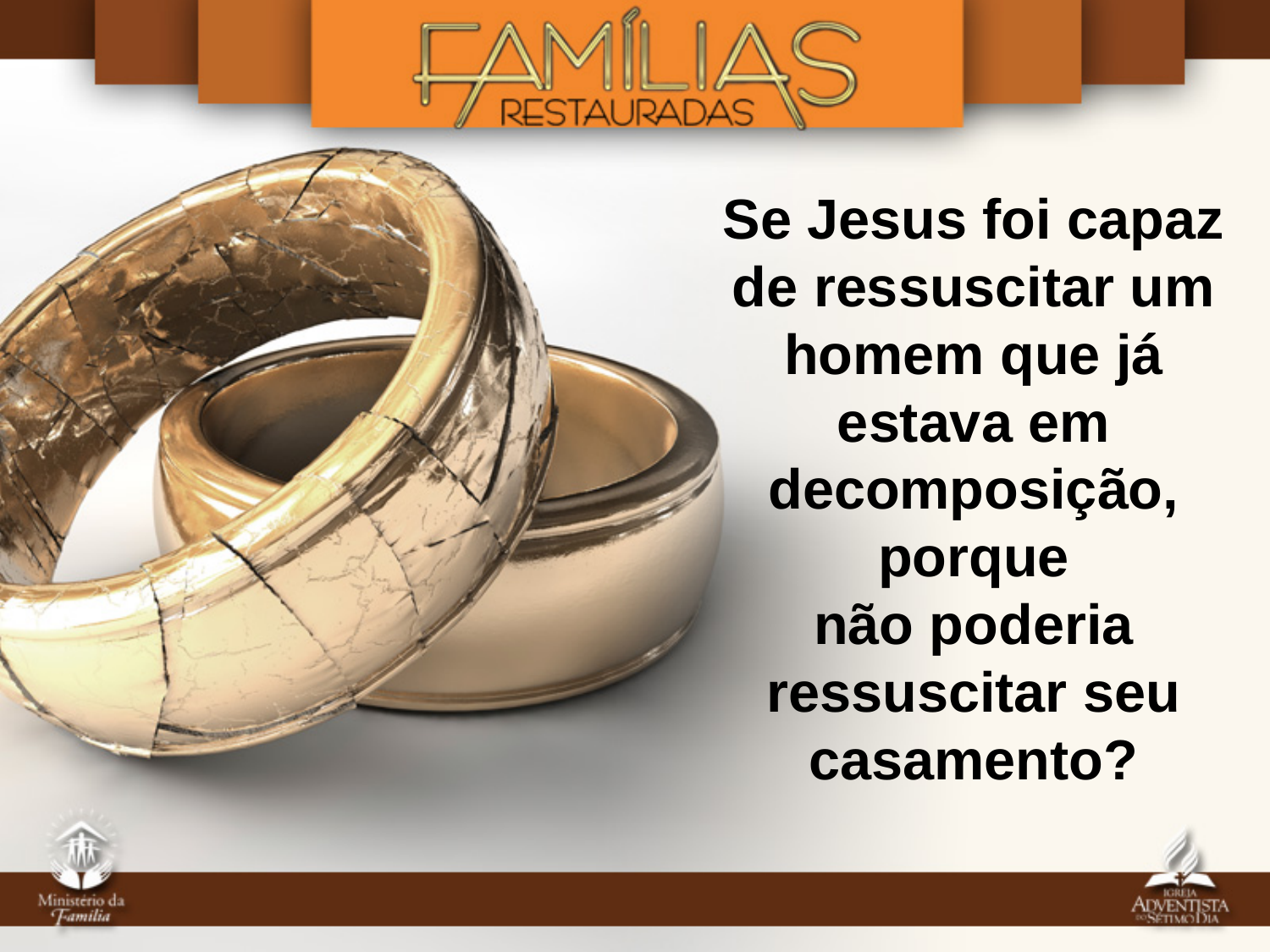

Se Jesus foi capaz de ressuscitar um homem que já estava em decomposição, porque
não poderia ressuscitar seu casamento?